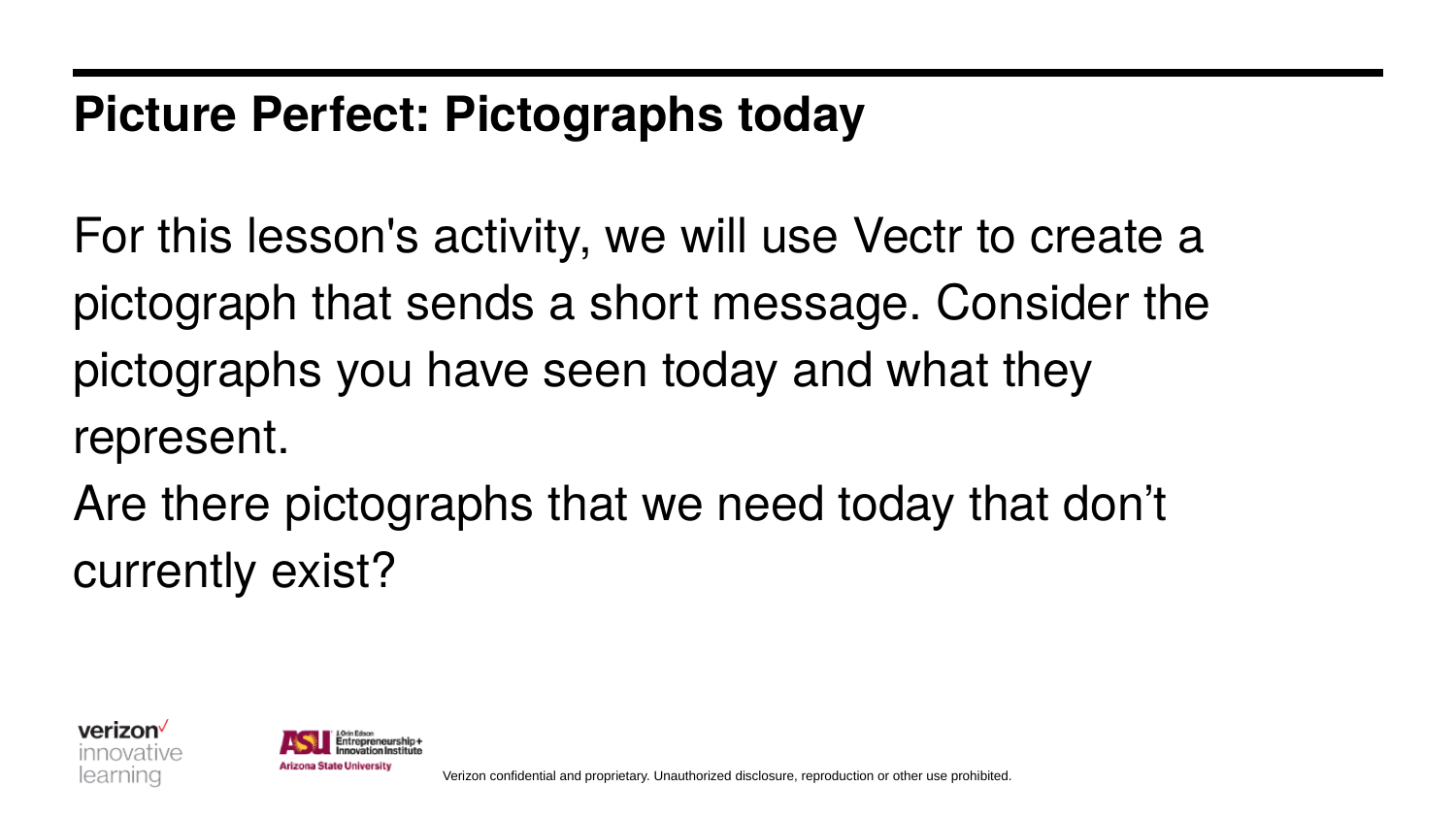

# Picture Perfect: Pictographs today
​For this lesson's activity, we will use Vectr to create a pictograph that sends a short message. Consider the pictographs you have seen today and what they represent. ​
Are there pictographs that we need today that don’t currently exist? ​